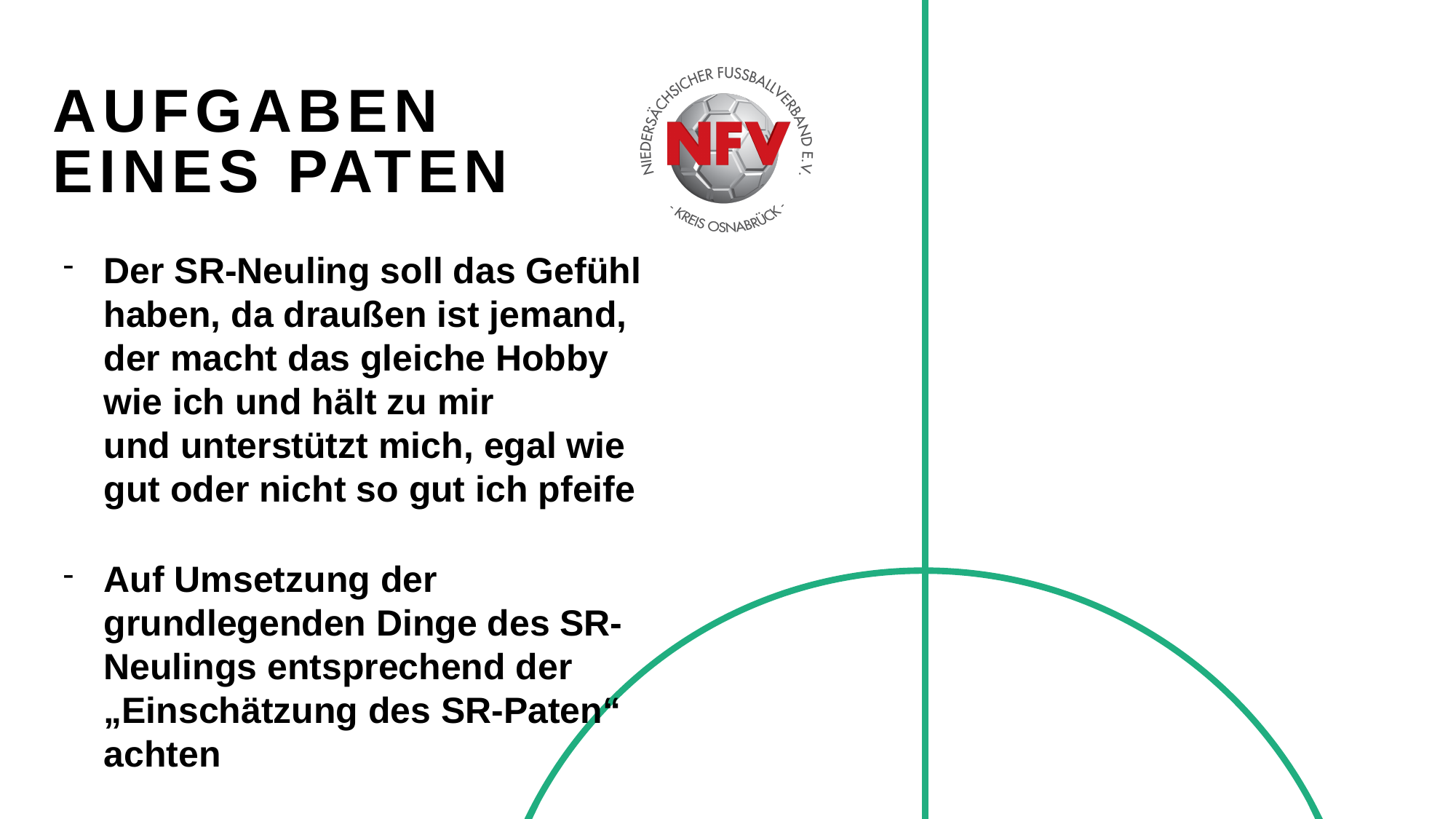

# Aufgaben eines Paten
Der SR-Neuling soll das Gefühl haben, da draußen ist jemand, der macht das gleiche Hobby wie ich und hält zu mir und unterstützt mich, egal wie gut oder nicht so gut ich pfeife

Auf Umsetzung der grundlegenden Dinge des SR-Neulings entsprechend der „Einschätzung des SR-Paten“ achten